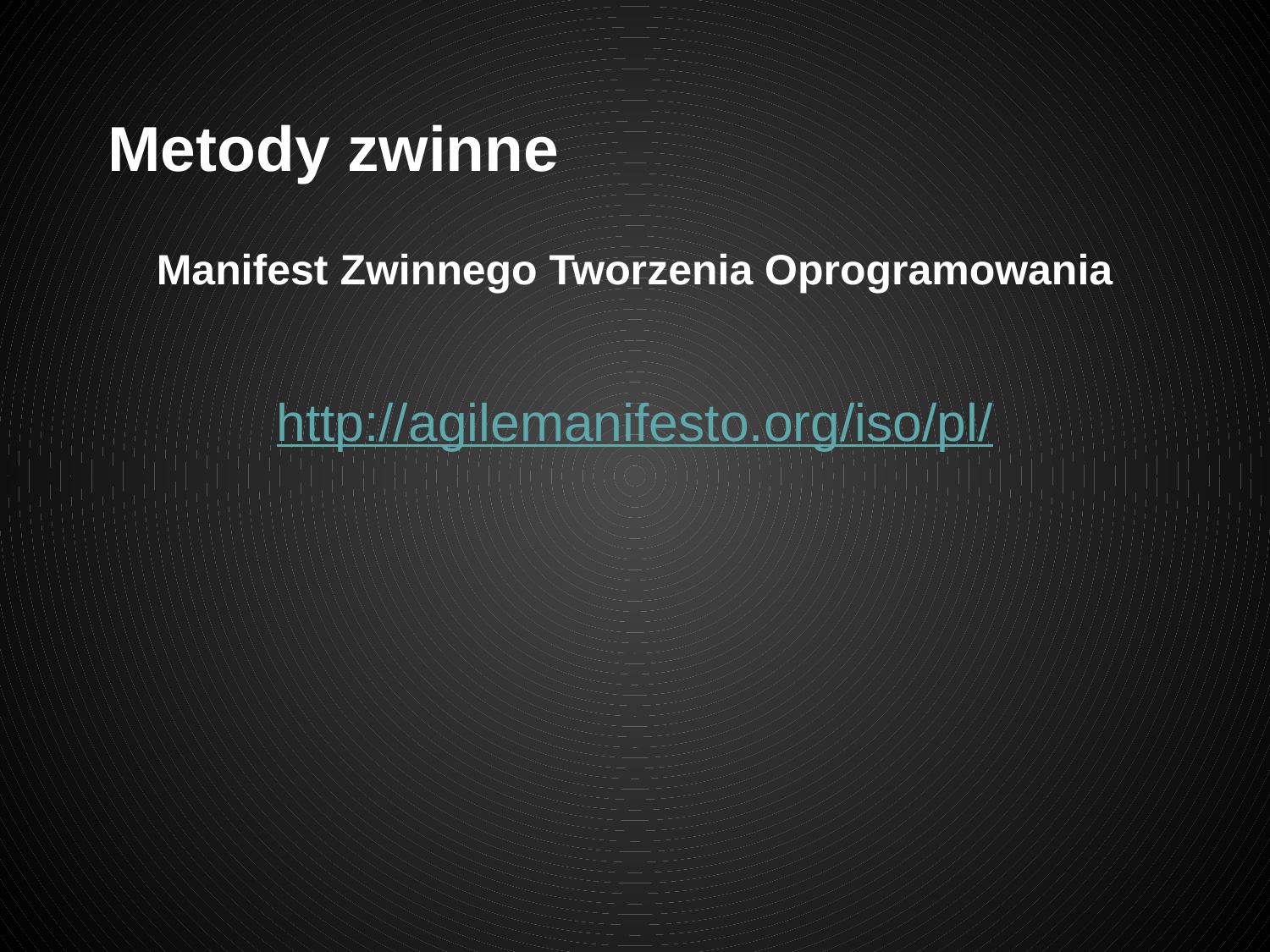

# Metody zwinne
Manifest Zwinnego Tworzenia Oprogramowania

http://agilemanifesto.org/iso/pl/